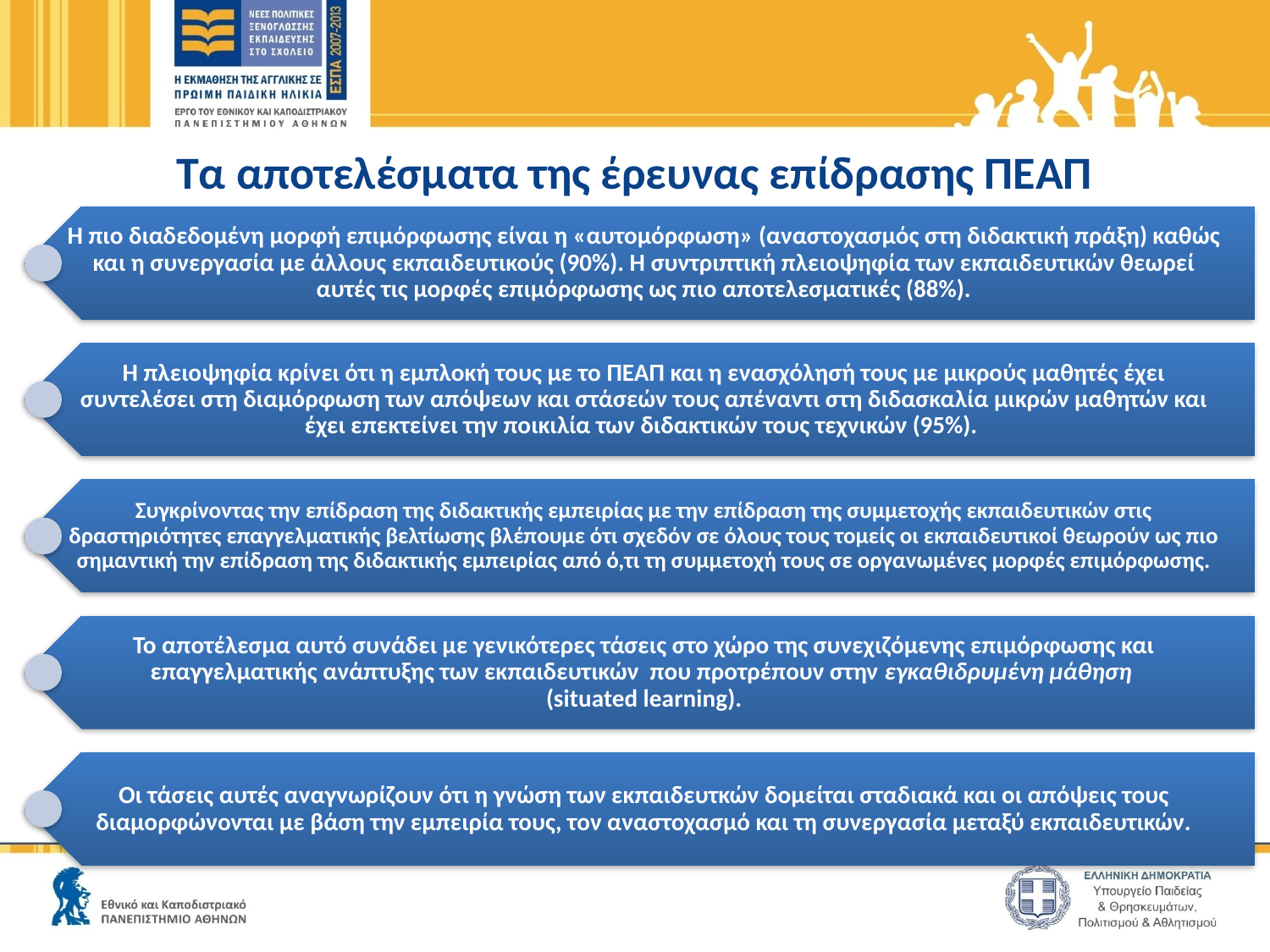

# Τα αποτελέσματα της έρευνας επίδρασης ΠΕΑΠ
Η πιο διαδεδομένη μορφή επιμόρφωσης είναι η «αυτομόρφωση» (αναστοχασμός στη διδακτική πράξη) καθώς και η συνεργασία με άλλους εκπαιδευτικούς (90%). Η συντριπτική πλειοψηφία των εκπαιδευτικών θεωρεί αυτές τις μορφές επιμόρφωσης ως πιο αποτελεσματικές (88%).
Η πλειοψηφία κρίνει ότι η εμπλοκή τους με το ΠΕΑΠ και η ενασχόλησή τους με μικρούς μαθητές έχει συντελέσει στη διαμόρφωση των απόψεων και στάσεών τους απέναντι στη διδασκαλία μικρών μαθητών και έχει επεκτείνει την ποικιλία των διδακτικών τους τεχνικών (95%).
Συγκρίνοντας την επίδραση της διδακτικής εμπειρίας με την επίδραση της συμμετοχής εκπαιδευτικών στις δραστηριότητες επαγγελματικής βελτίωσης βλέπουμε ότι σχεδόν σε όλους τους τομείς οι εκπαιδευτικοί θεωρούν ως πιο σημαντική την επίδραση της διδακτικής εμπειρίας από ό,τι τη συμμετοχή τους σε οργανωμένες μορφές επιμόρφωσης.
Το αποτέλεσμα αυτό συνάδει με γενικότερες τάσεις στο χώρο της συνεχιζόμενης επιμόρφωσης και επαγγελματικής ανάπτυξης των εκπαιδευτικών  που προτρέπουν στην εγκαθιδρυμένη μάθηση
(situated learning).
Οι τάσεις αυτές αναγνωρίζουν ότι η γνώση των εκπαιδευτκών δομείται σταδιακά και οι απόψεις τους διαμορφώνονται με βάση την εμπειρία τους, τον αναστοχασμό και τη συνεργασία μεταξύ εκπαιδευτικών.